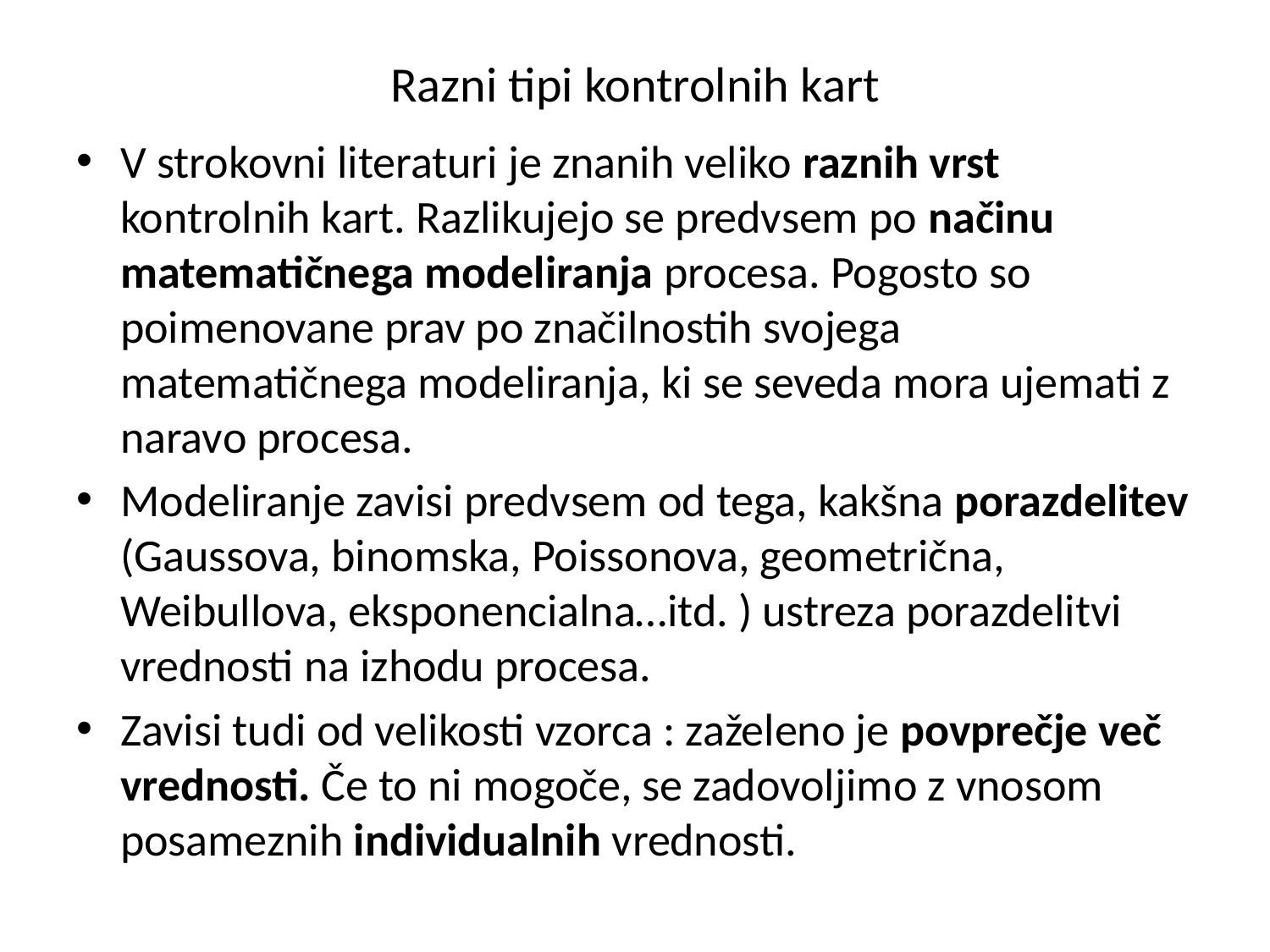

# Razni tipi kontrolnih kart
V strokovni literaturi je znanih veliko raznih vrst kontrolnih kart. Razlikujejo se predvsem po načinu matematičnega modeliranja procesa. Pogosto so poimenovane prav po značilnostih svojega matematičnega modeliranja, ki se seveda mora ujemati z naravo procesa.
Modeliranje zavisi predvsem od tega, kakšna porazdelitev (Gaussova, binomska, Poissonova, geometrična, Weibullova, eksponencialna…itd. ) ustreza porazdelitvi vrednosti na izhodu procesa.
Zavisi tudi od velikosti vzorca : zaželeno je povprečje več vrednosti. Če to ni mogoče, se zadovoljimo z vnosom posameznih individualnih vrednosti.